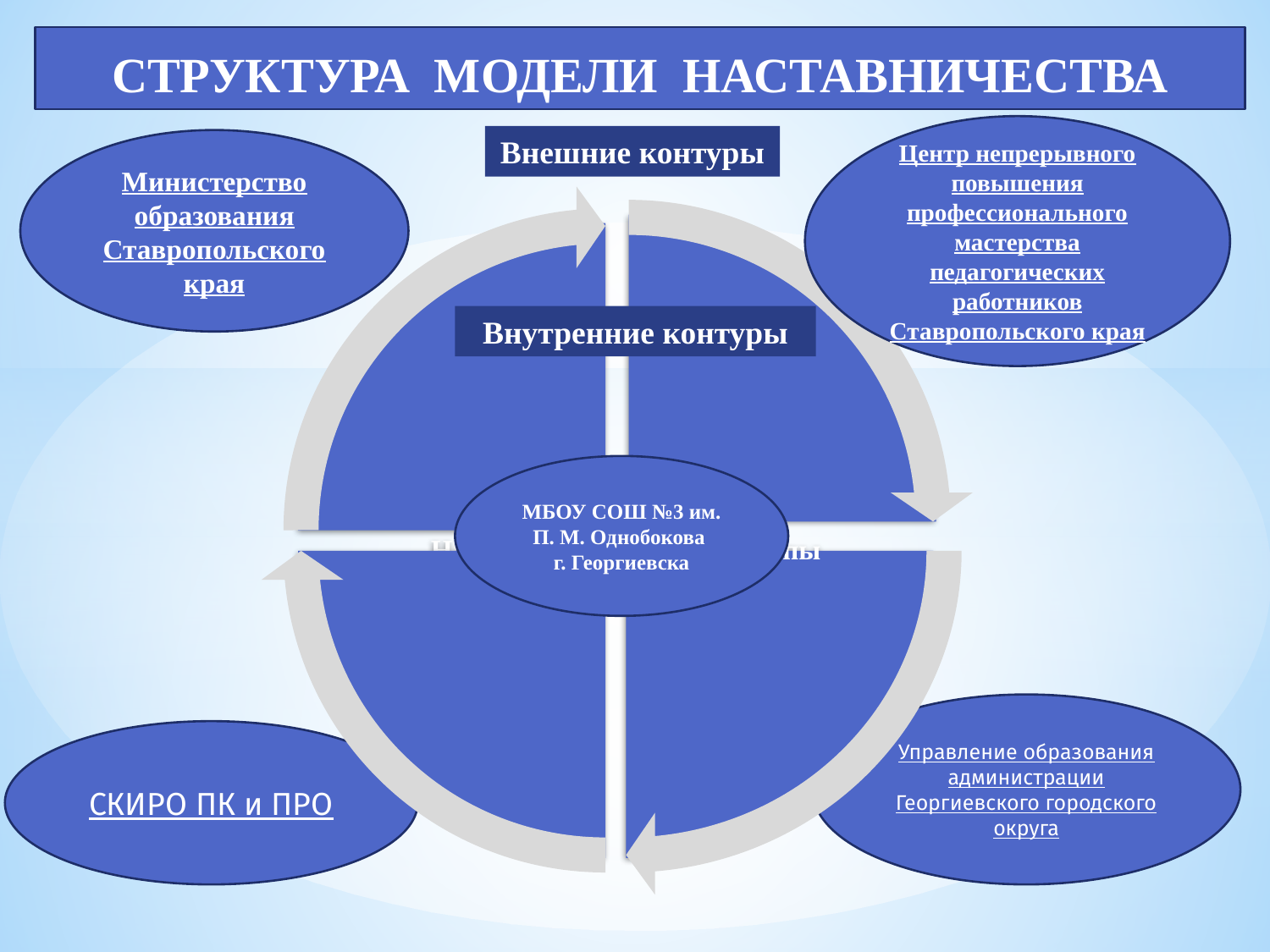

СТРУКТУРА  МОДЕЛИ  НАСТАВНИЧЕСТВА
Центр непрерывного повышения профессионального мастерства педагогических работников Ставропольского края
Внешние контуры
Министерство образования Ставропольского края
Куратор
Наставнические пары/группы
Совет наставников
Руководитель
Внутренние контуры
МБОУ СОШ №3 им. П. М. Однобокова
г. Георгиевска
Управление образования администрации Георгиевского городского округа
СКИРО ПК и ПРО